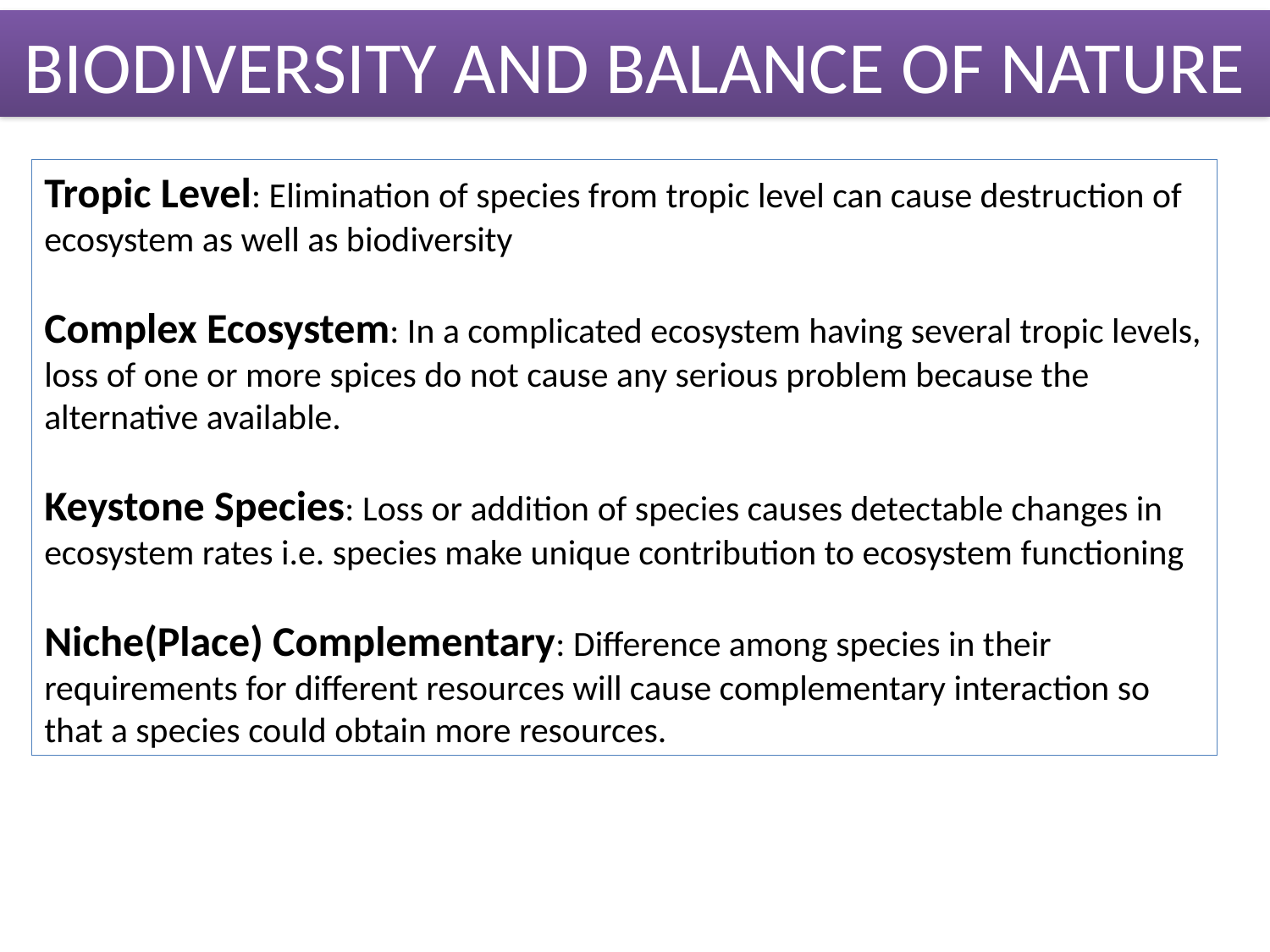

# BIODIVERSITY AND BALANCE OF NATURE
Tropic Level: Elimination of species from tropic level can cause destruction of ecosystem as well as biodiversity

Complex Ecosystem: In a complicated ecosystem having several tropic levels, loss of one or more spices do not cause any serious problem because the alternative available.

Keystone Species: Loss or addition of species causes detectable changes in ecosystem rates i.e. species make unique contribution to ecosystem functioning

Niche(Place) Complementary: Difference among species in their requirements for different resources will cause complementary interaction so that a species could obtain more resources.